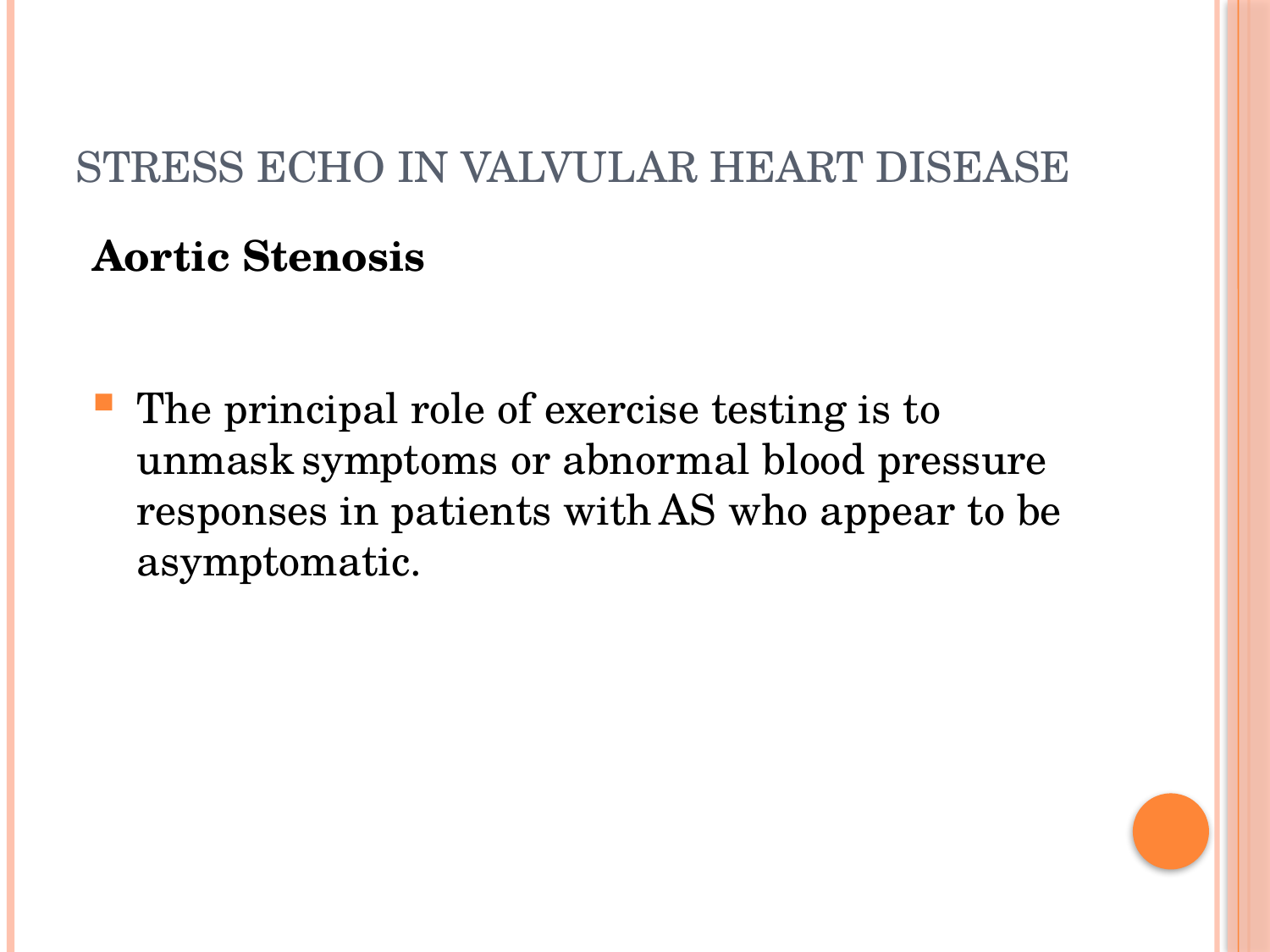

# STRESS ECHO IN VALVULAR HEART DISEASE
Aortic Stenosis

The principal role of exercise testing is to unmask symptoms or abnormal blood pressure responses in patients with AS who appear to be asymptomatic.